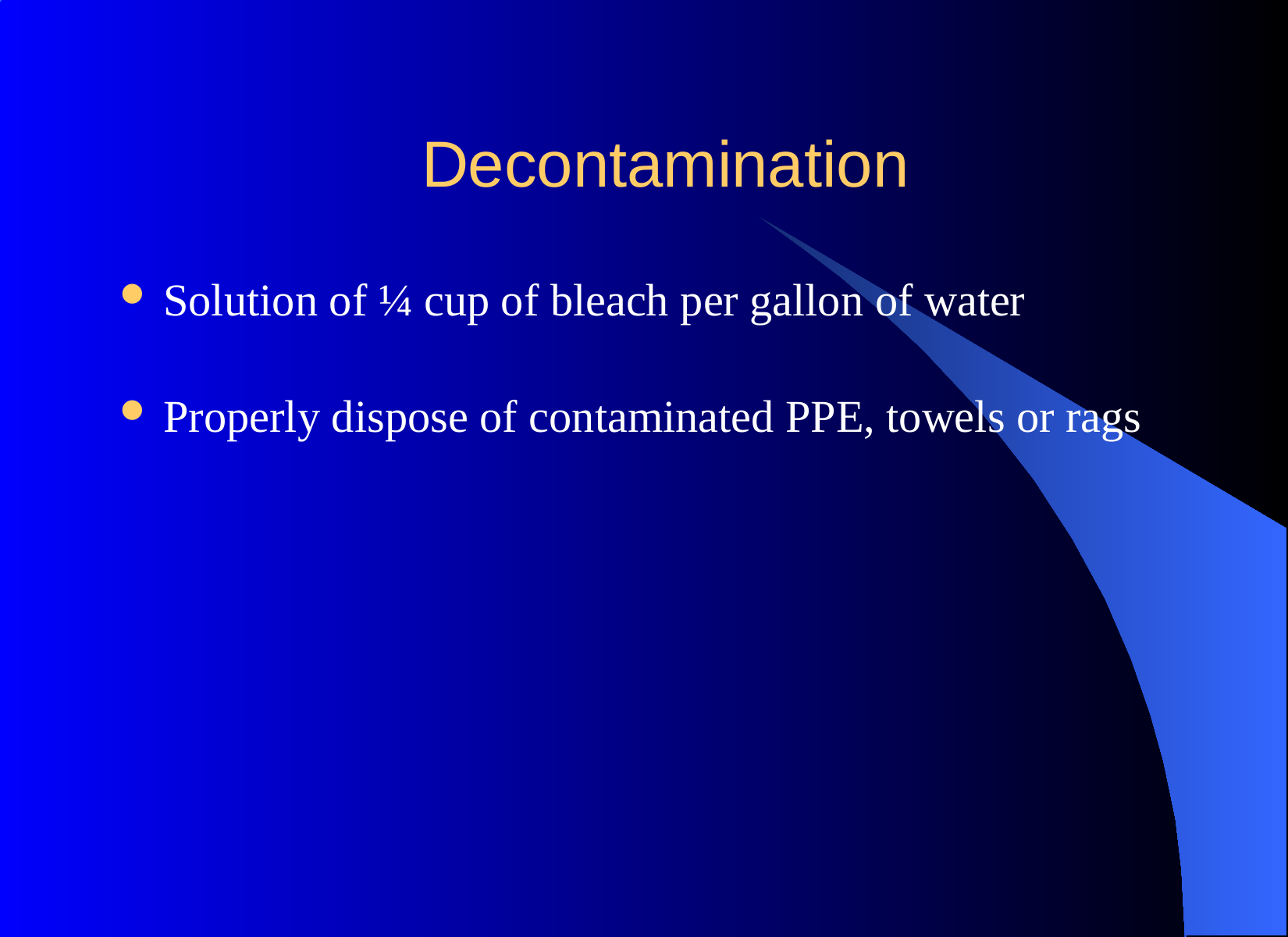

# Decontamination
Solution of ¼ cup of bleach per gallon of water

Properly dispose of contaminated PPE, towels or rags